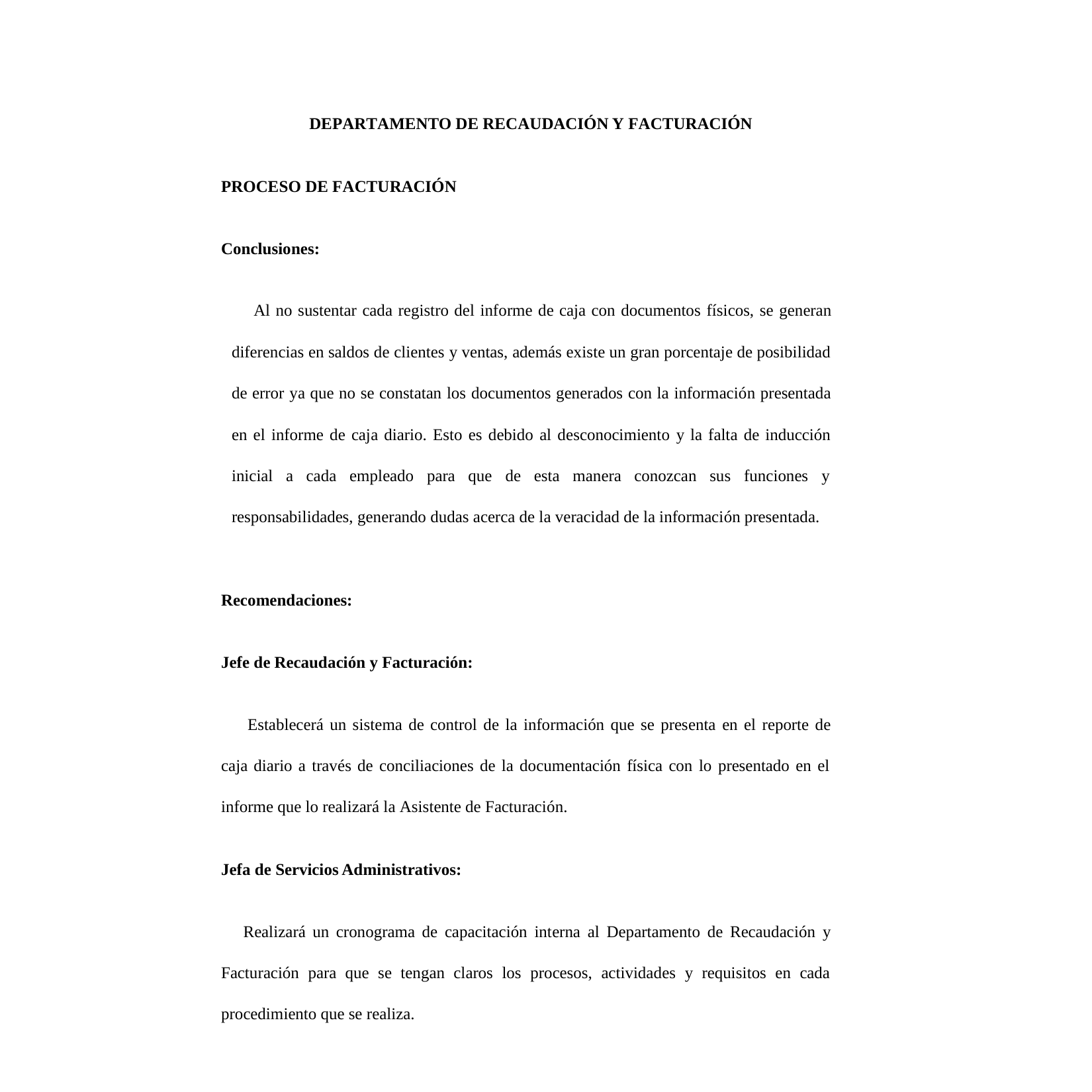

DEPARTAMENTO DE RECAUDACIÓN Y FACTURACIÓN
PROCESO DE FACTURACIÓN
Conclusiones:
Al no sustentar cada registro del informe de caja con documentos físicos, se generan
diferencias en saldos de clientes y ventas, además existe un gran porcentaje de posibilidad
de error ya que no se constatan los documentos generados con la información presentada
en el informe de caja diario. Esto es debido al desconocimiento y la falta de inducción
inicial   a   cada   empleado   para   que   de   esta   manera   conozcan   sus   funciones   y
responsabilidades, generando dudas acerca de la veracidad de la información presentada.
Recomendaciones:
Jefe de Recaudación y Facturación:
Establecerá un sistema de control de la información que se presenta en el reporte de
caja diario a través de conciliaciones de la documentación física con lo presentado en el
informe que lo realizará la Asistente de Facturación.
Jefa de Servicios Administrativos:
Realizará un cronograma de capacitación interna al Departamento de Recaudación y
Facturación  para  que  se  tengan  claros  los  procesos,  actividades  y  requisitos  en  cada
procedimiento que se realiza.